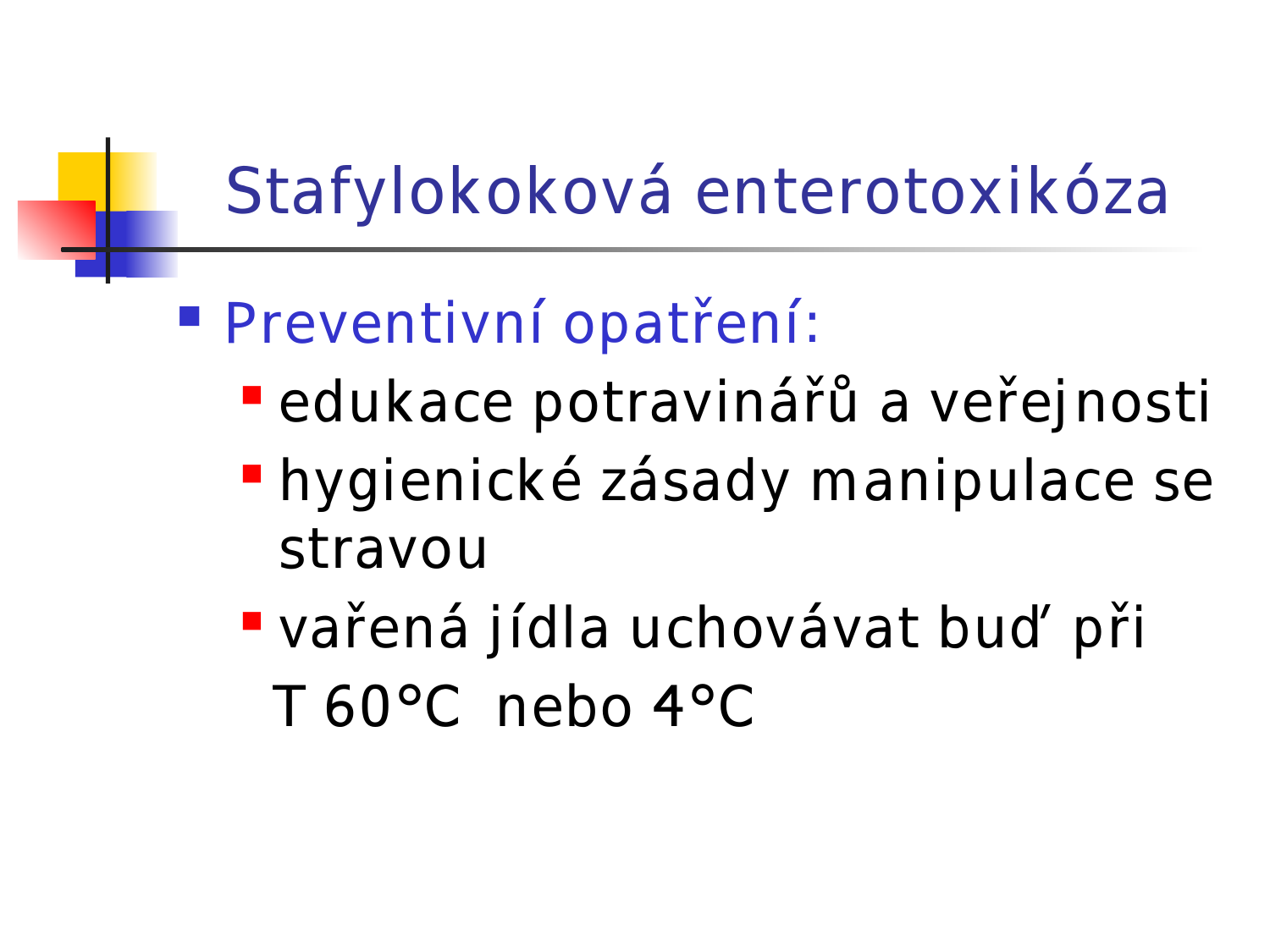

# Stafylokoková enterotoxikóza
Preventivní opatření:
edukace potravinářů a veřejnosti
hygienické zásady manipulace se stravou
vařená jídla uchovávat buď při
  T 60°C  nebo 4°C